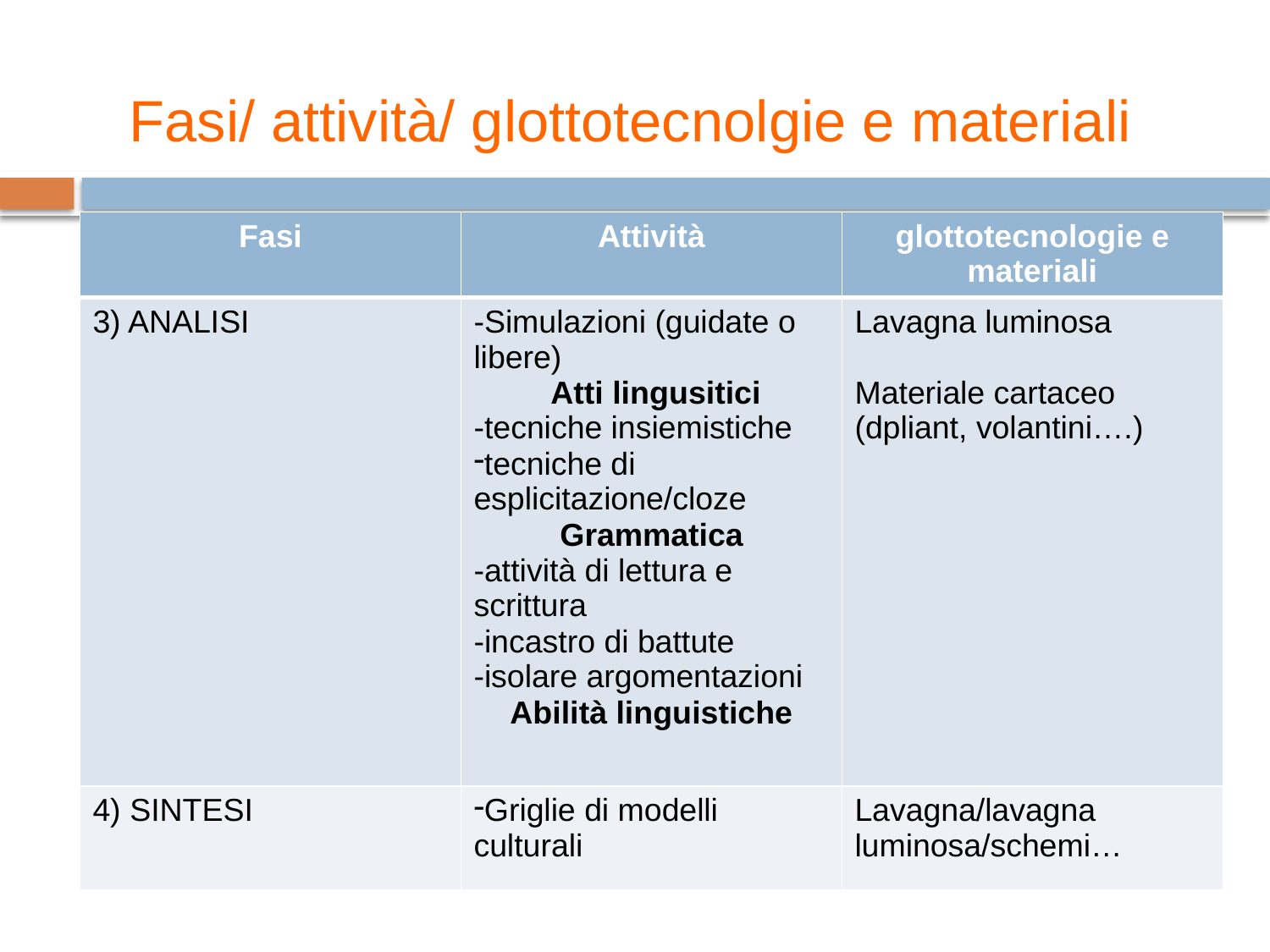

Fasi/ attività/ glottotecnolgie e materiali
| Fasi | Attività | glottotecnologie e materiali |
| --- | --- | --- |
| 3) ANALISI | -Simulazioni (guidate o libere) Atti lingusitici -tecniche insiemistiche tecniche di esplicitazione/cloze Grammatica -attività di lettura e scrittura -incastro di battute -isolare argomentazioni Abilità linguistiche | Lavagna luminosa Materiale cartaceo (dpliant, volantini….) |
| 4) SINTESI | Griglie di modelli culturali | Lavagna/lavagna luminosa/schemi… |